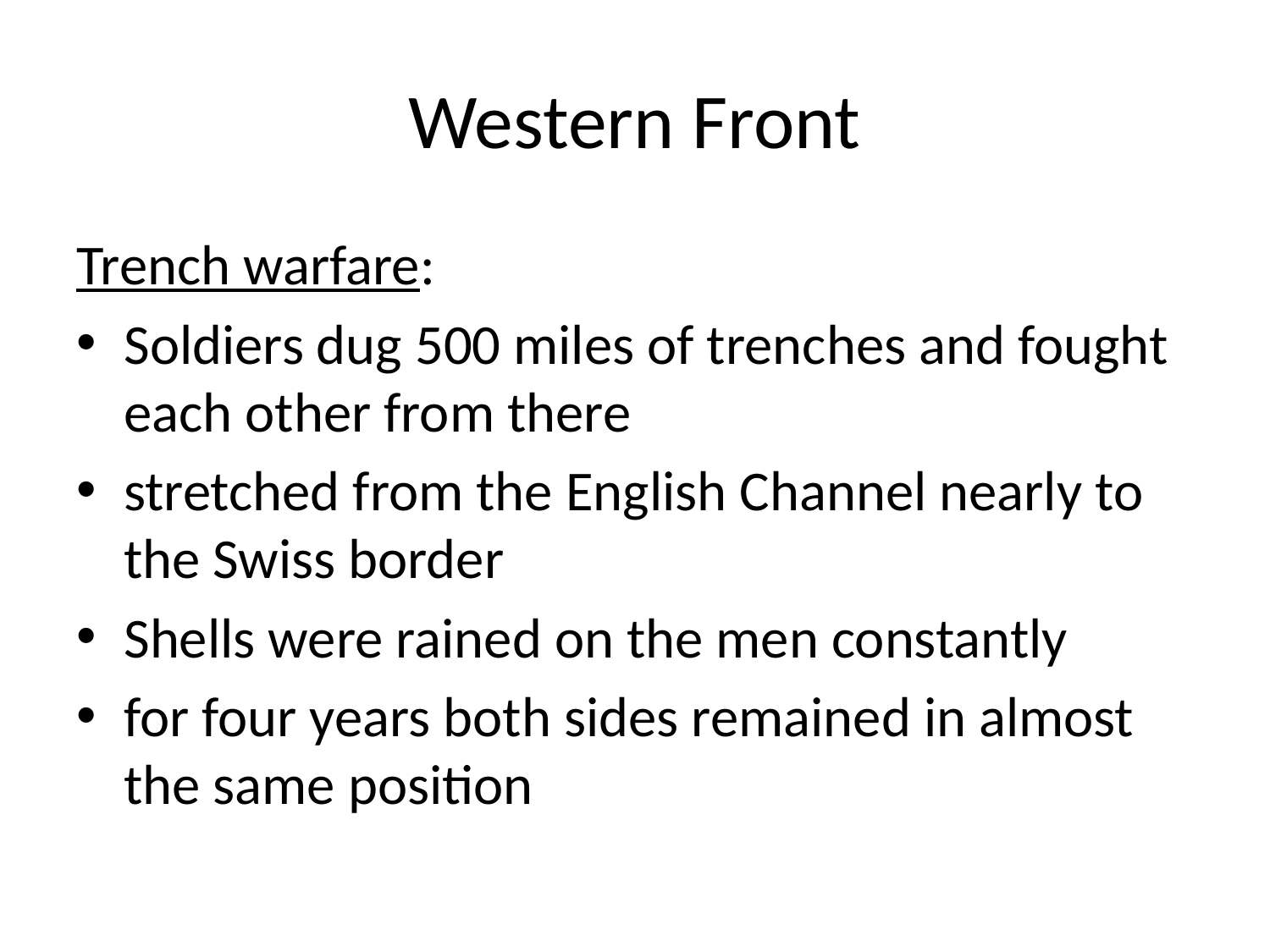

# Western Front
Trench warfare:
Soldiers dug 500 miles of trenches and fought each other from there
stretched from the English Channel nearly to the Swiss border
Shells were rained on the men constantly
for four years both sides remained in almost the same position